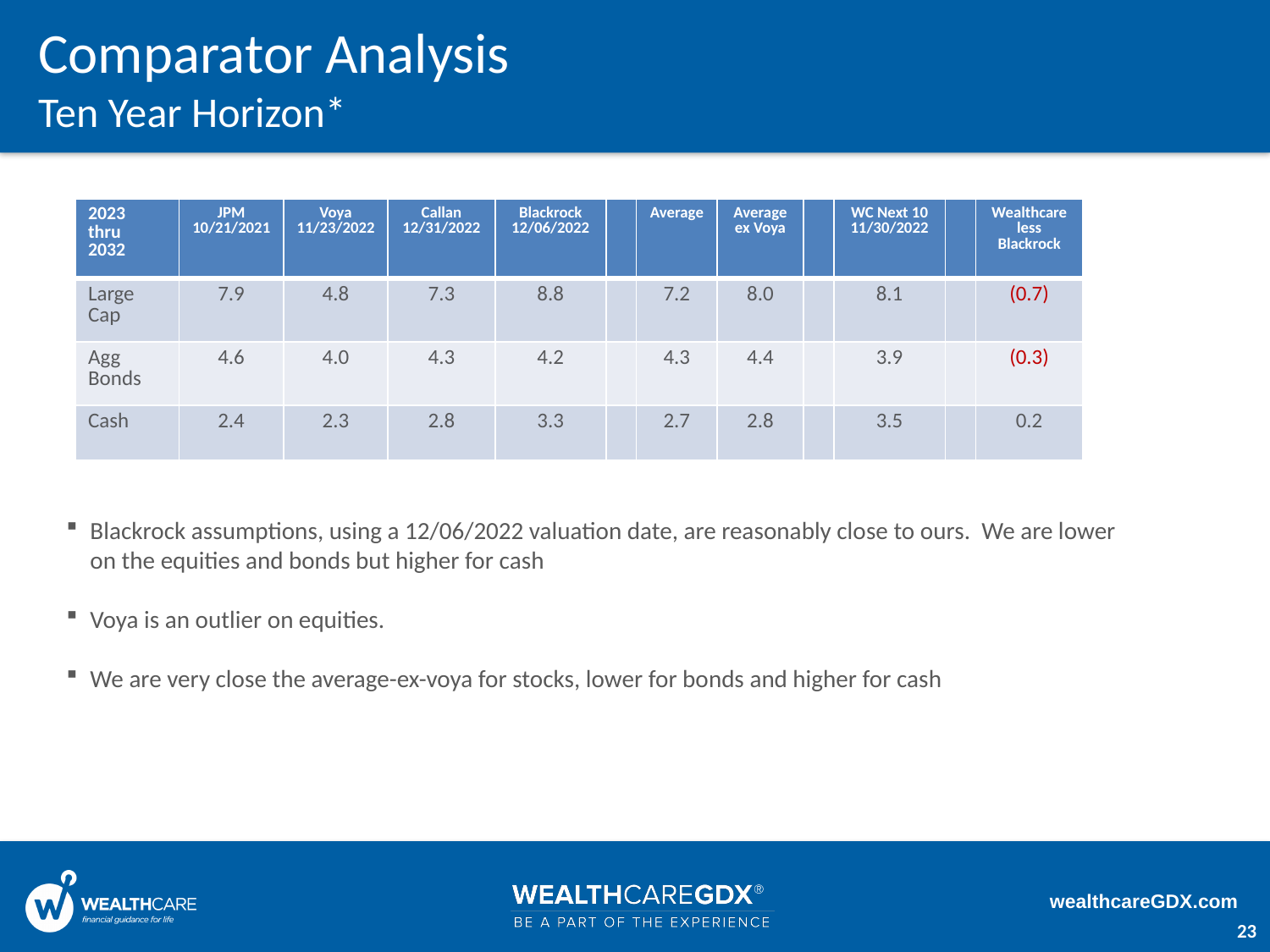

# Comparator Analysis Ten Year Horizon*
| 2023 thru 2032 | JPM 10/21/2021 | Voya 11/23/2022 | Callan 12/31/2022 | Blackrock 12/06/2022 |  | Average | Average ex Voya |  | WC Next 10 11/30/2022 |  | Wealthcare less Blackrock |
| --- | --- | --- | --- | --- | --- | --- | --- | --- | --- | --- | --- |
| Large Cap | 7.9 | 4.8 | 7.3 | 8.8 |  | 7.2 | 8.0 |  | 8.1 |  | (0.7) |
| Agg Bonds | 4.6 | 4.0 | 4.3 | 4.2 |  | 4.3 | 4.4 |  | 3.9 |  | (0.3) |
| Cash | 2.4 | 2.3 | 2.8 | 3.3 |  | 2.7 | 2.8 |  | 3.5 |  | 0.2 |
Blackrock assumptions, using a 12/06/2022 valuation date, are reasonably close to ours.  We are lower on the equities and bonds but higher for cash

Voya is an outlier on equities.

We are very close the average-ex-voya for stocks, lower for bonds and higher for cash